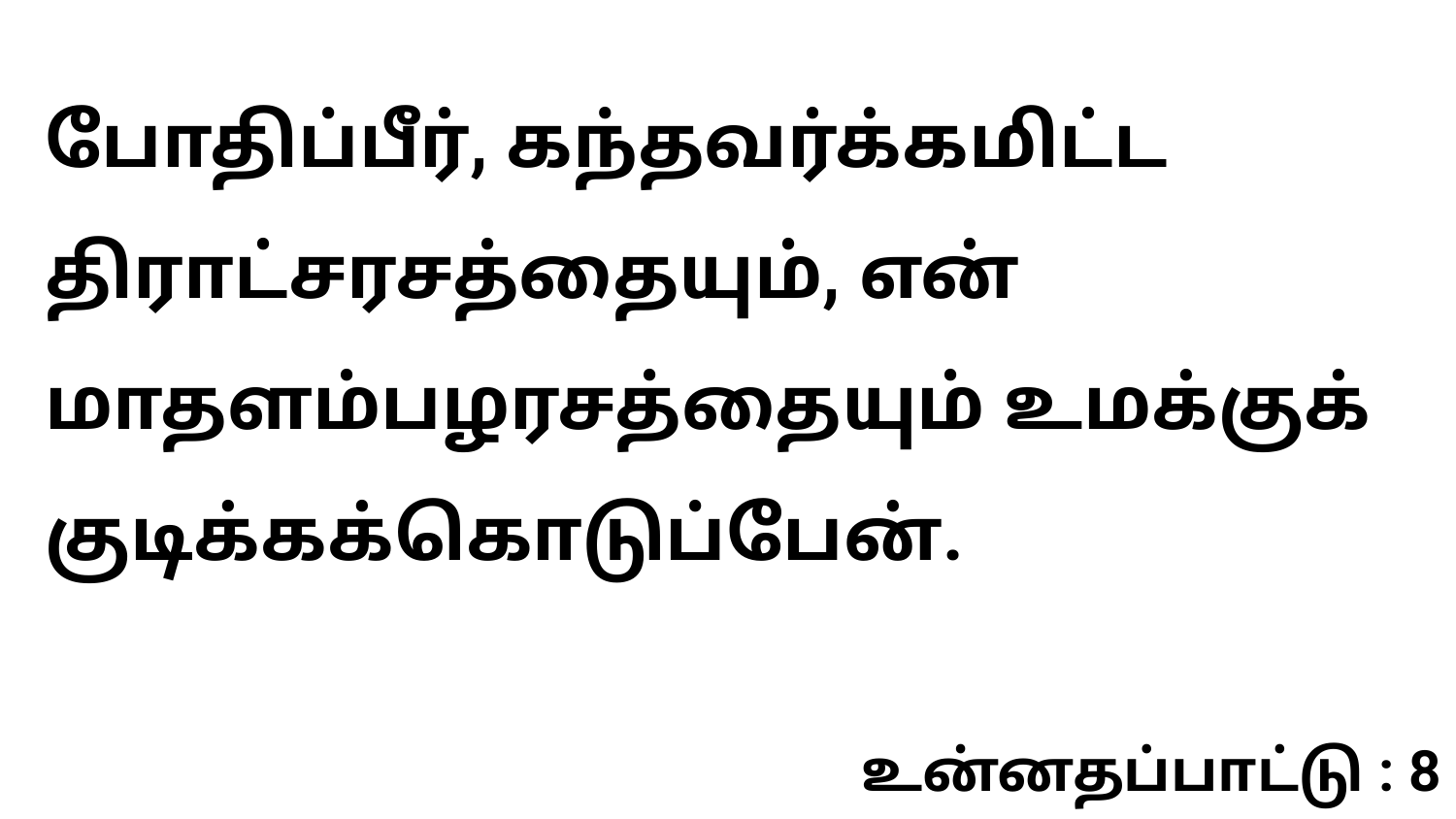

போதிப்பீர், கந்தவர்க்கமிட்ட திராட்சரசத்தையும், என் மாதளம்பழரசத்தையும் உமக்குக் குடிக்கக்கொடுப்பேன்.
உன்னதப்பாட்டு : 8